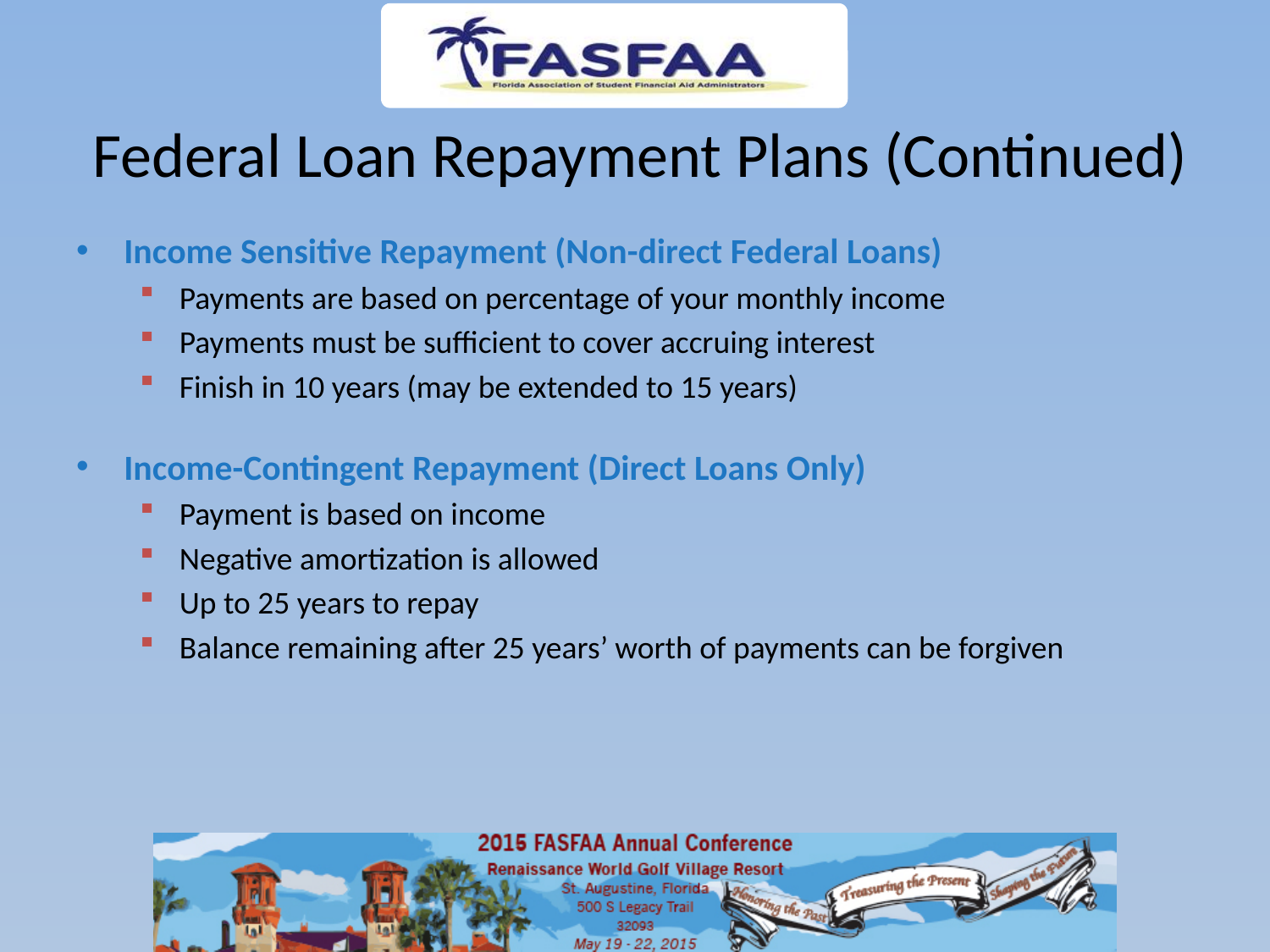

# Federal Loan Repayment Plans (Continued)
Income Sensitive Repayment (Non-direct Federal Loans)
Payments are based on percentage of your monthly income
Payments must be sufficient to cover accruing interest
Finish in 10 years (may be extended to 15 years)
Income-Contingent Repayment (Direct Loans Only)
Payment is based on income
Negative amortization is allowed
Up to 25 years to repay
Balance remaining after 25 years’ worth of payments can be forgiven